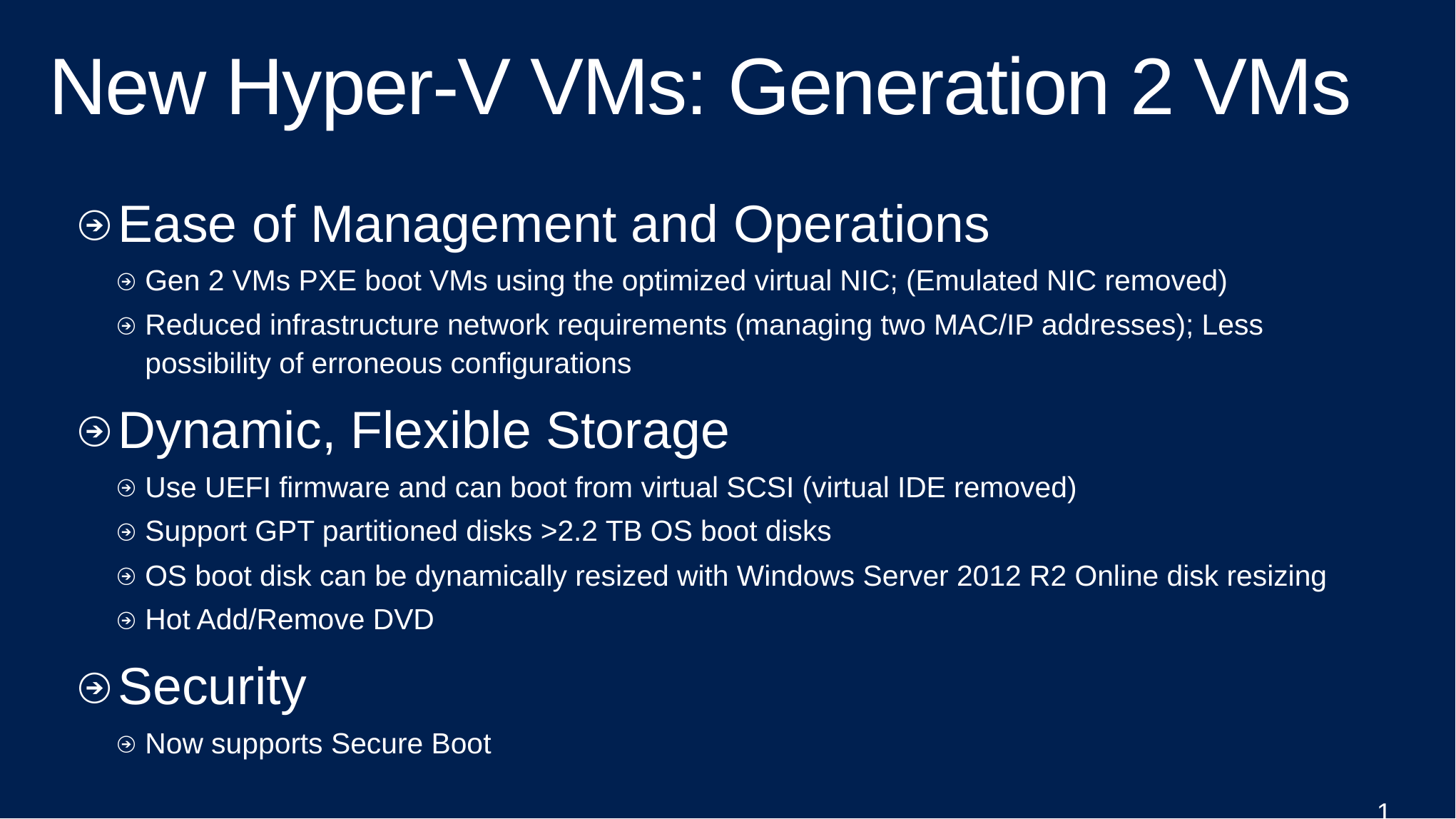

# New Hyper-V VMs: Generation 2 VMs
Ease of Management and Operations
Gen 2 VMs PXE boot VMs using the optimized virtual NIC; (Emulated NIC removed)
Reduced infrastructure network requirements (managing two MAC/IP addresses); Less possibility of erroneous configurations
Dynamic, Flexible Storage
Use UEFI firmware and can boot from virtual SCSI (virtual IDE removed)
Support GPT partitioned disks >2.2 TB OS boot disks
OS boot disk can be dynamically resized with Windows Server 2012 R2 Online disk resizing
Hot Add/Remove DVD
Security
Now supports Secure Boot
14